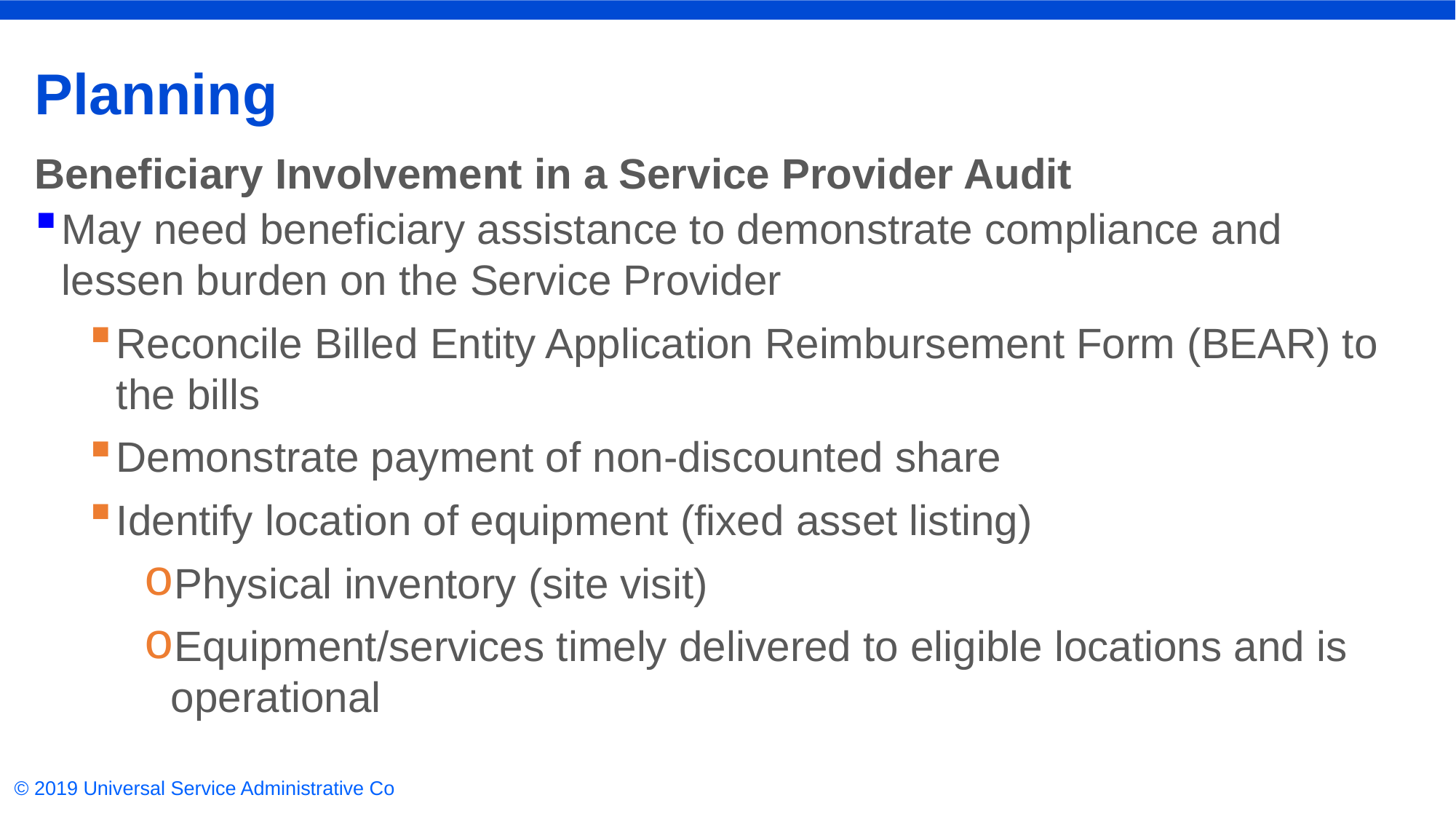

# Planning
Beneficiary Involvement in a Service Provider Audit
May need beneficiary assistance to demonstrate compliance and lessen burden on the Service Provider
Reconcile Billed Entity Application Reimbursement Form (BEAR) to the bills
Demonstrate payment of non-discounted share
Identify location of equipment (fixed asset listing)
Physical inventory (site visit)
Equipment/services timely delivered to eligible locations and is operational

© 2019 Universal Service Administrative Co